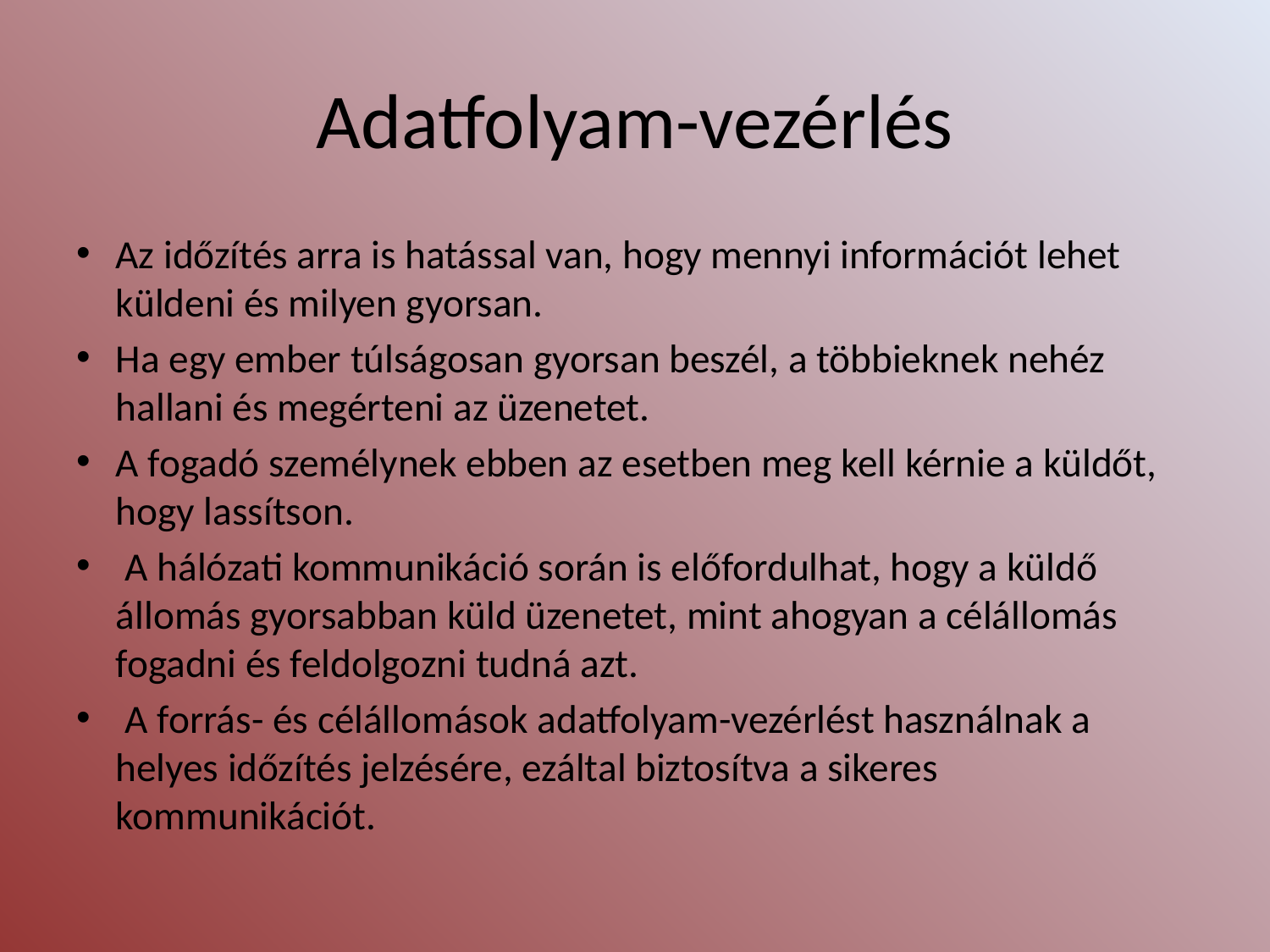

# Adatfolyam-vezérlés
Az időzítés arra is hatással van, hogy mennyi információt lehet küldeni és milyen gyorsan.
Ha egy ember túlságosan gyorsan beszél, a többieknek nehéz hallani és megérteni az üzenetet.
A fogadó személynek ebben az esetben meg kell kérnie a küldőt, hogy lassítson.
 A hálózati kommunikáció során is előfordulhat, hogy a küldő állomás gyorsabban küld üzenetet, mint ahogyan a célállomás fogadni és feldolgozni tudná azt.
 A forrás- és célállomások adatfolyam-vezérlést használnak a helyes időzítés jelzésére, ezáltal biztosítva a sikeres kommunikációt.